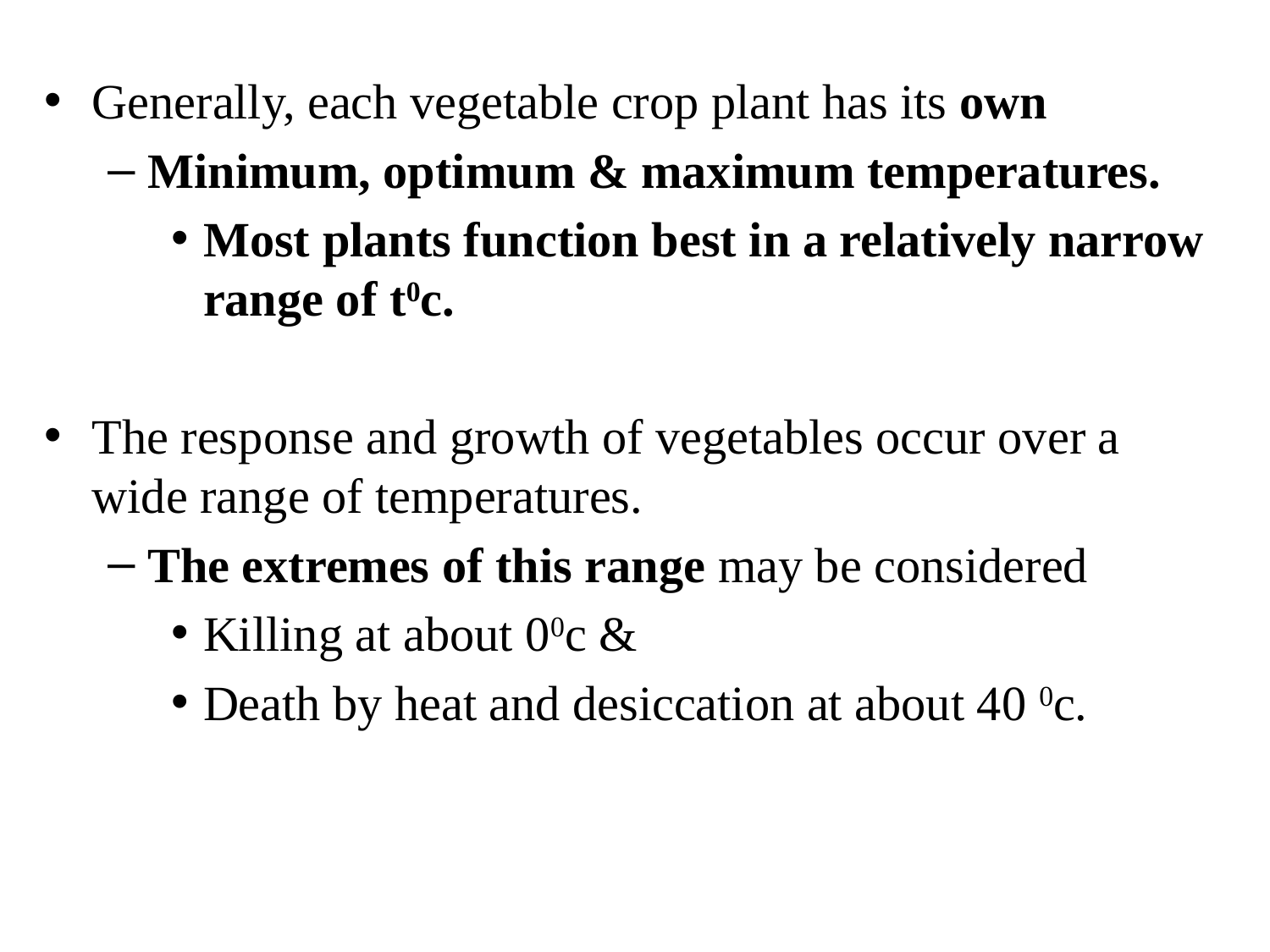

Generally, each vegetable crop plant has its own
Minimum, optimum & maximum temperatures.
Most plants function best in a relatively narrow range of t0c.

The response and growth of vegetables occur over a wide range of temperatures.
The extremes of this range may be considered
Killing at about 00c &
Death by heat and desiccation at about 40 0c.